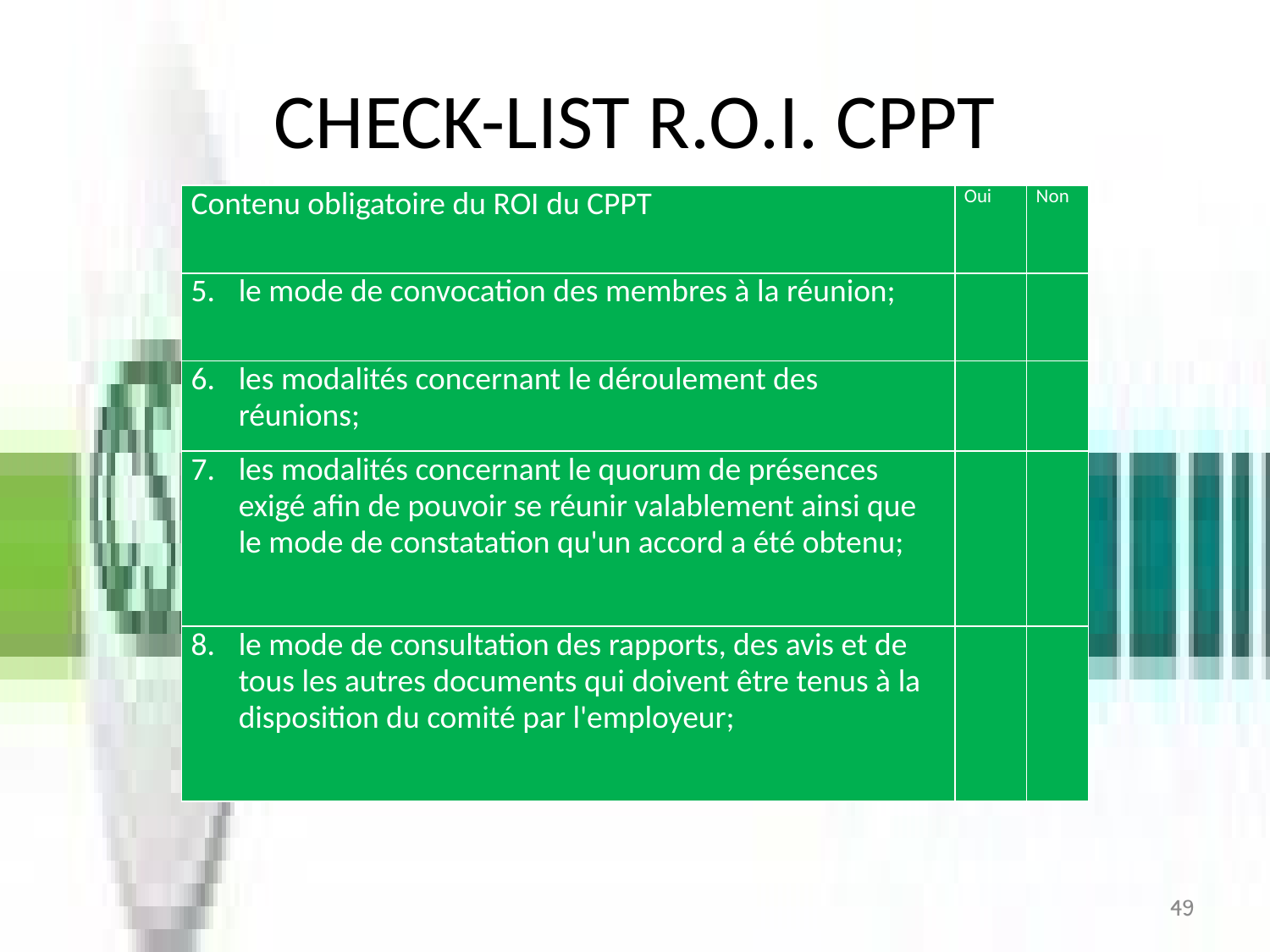

# CHECK-LIST R.O.I. CPPT
| Contenu obligatoire du ROI du CPPT | Oui | Non |
| --- | --- | --- |
| le mode de convocation des membres à la réunion; |  |  |
| les modalités concernant le déroulement des réunions; |  |  |
| les modalités concernant le quorum de présences exigé afin de pouvoir se réunir valablement ainsi que le mode de constatation qu'un accord a été obtenu; |  |  |
| le mode de consultation des rapports, des avis et de tous les autres documents qui doivent être tenus à la disposition du comité par l'employeur; |  |  |

49